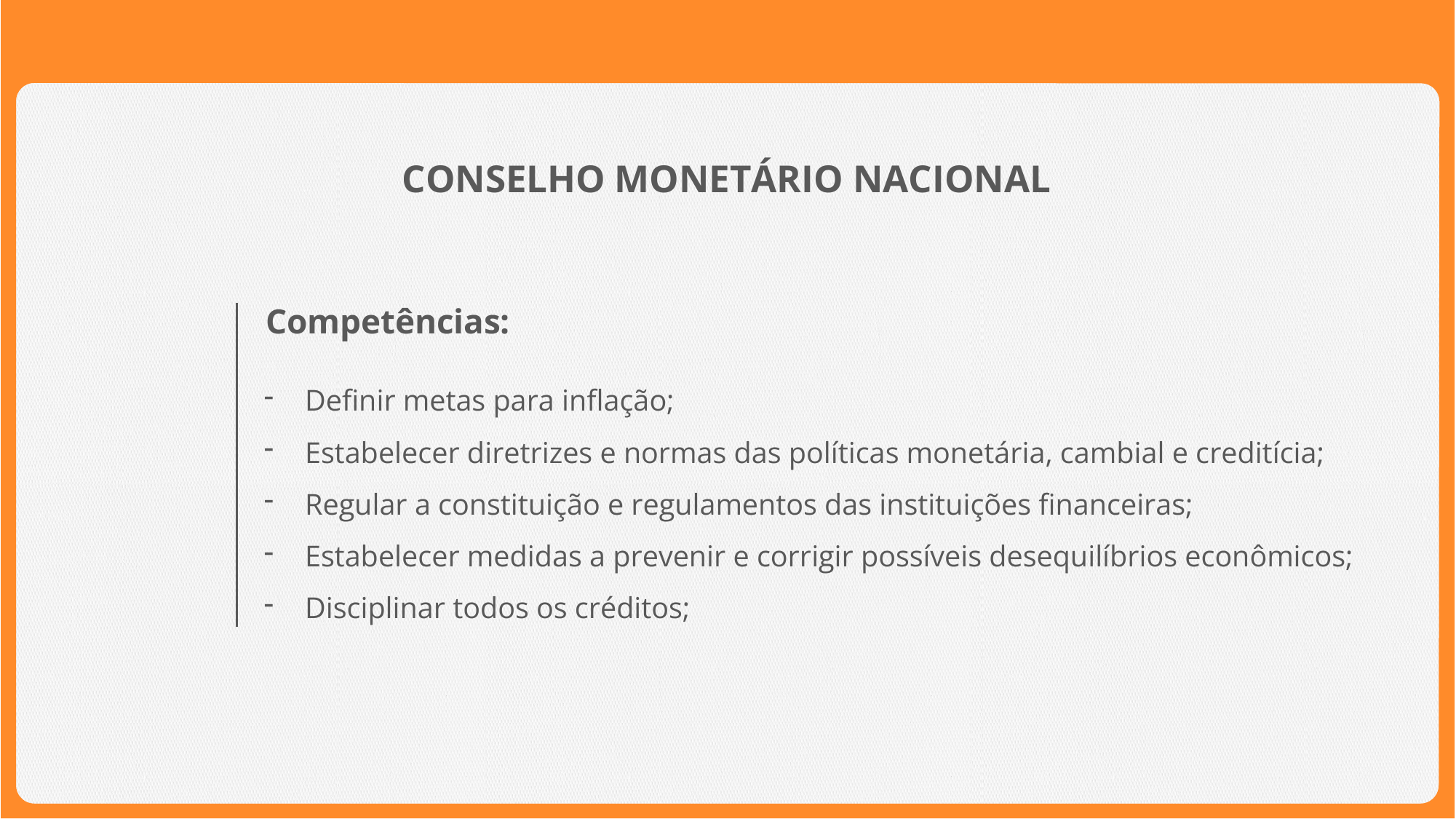

CONSELHO MONETÁRIO NACIONAL
Competências:
Definir metas para inflação;
Estabelecer diretrizes e normas das políticas monetária, cambial e creditícia;
Regular a constituição e regulamentos das instituições financeiras;
Estabelecer medidas a prevenir e corrigir possíveis desequilíbrios econômicos;
Disciplinar todos os créditos;